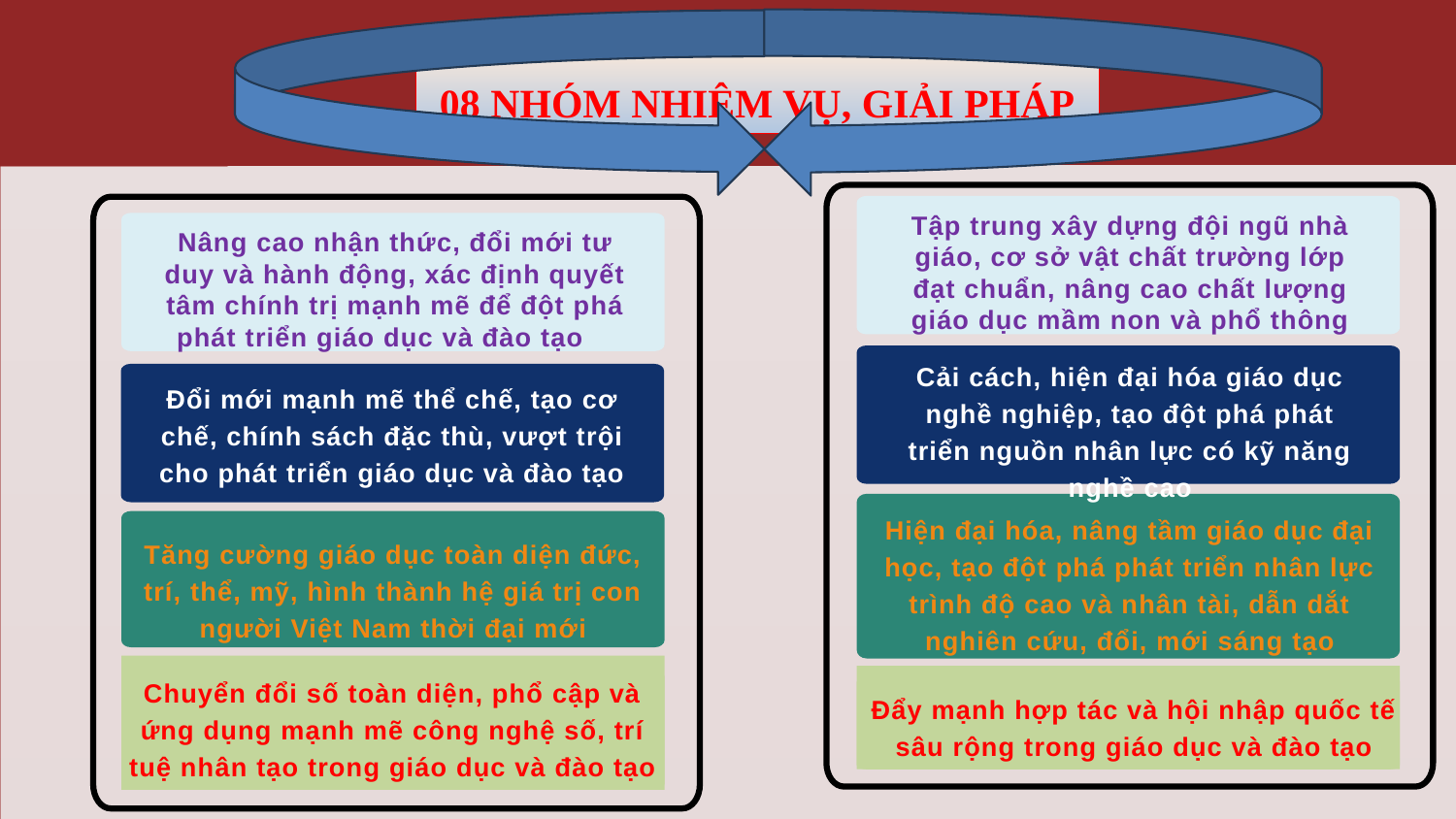

08 NHÓM NHIỆM VỤ, GIẢI PHÁP

Tập trung xây dựng đội ngũ nhà giáo, cơ sở vật chất trường lớp đạt chuẩn, nâng cao chất lượng giáo dục mầm non và phổ thông

Nâng cao nhận thức, đổi mới tư duy và hành động, xác định quyết tâm chính trị mạnh mẽ để đột phá phát triển giáo dục và đào tạo

Cải cách, hiện đại hóa giáo dục nghề nghiệp, tạo đột phá phát triển nguồn nhân lực có kỹ năng nghề cao

Đổi mới mạnh mẽ thể chế, tạo cơ chế, chính sách đặc thù, vượt trội cho phát triển giáo dục và đào tạo

Hiện đại hóa, nâng tầm giáo dục đại học, tạo đột phá phát triển nhân lực trình độ cao và nhân tài, dẫn dắt nghiên cứu, đổi, mới sáng tạo

Tăng cường giáo dục toàn diện đức, trí, thể, mỹ, hình thành hệ giá trị con người Việt Nam thời đại mới

Chuyển đổi số toàn diện, phổ cập và ứng dụng mạnh mẽ công nghệ số, trí tuệ nhân tạo trong giáo dục và đào tạo

Đẩy mạnh hợp tác và hội nhập quốc tế sâu rộng trong giáo dục và đào tạo